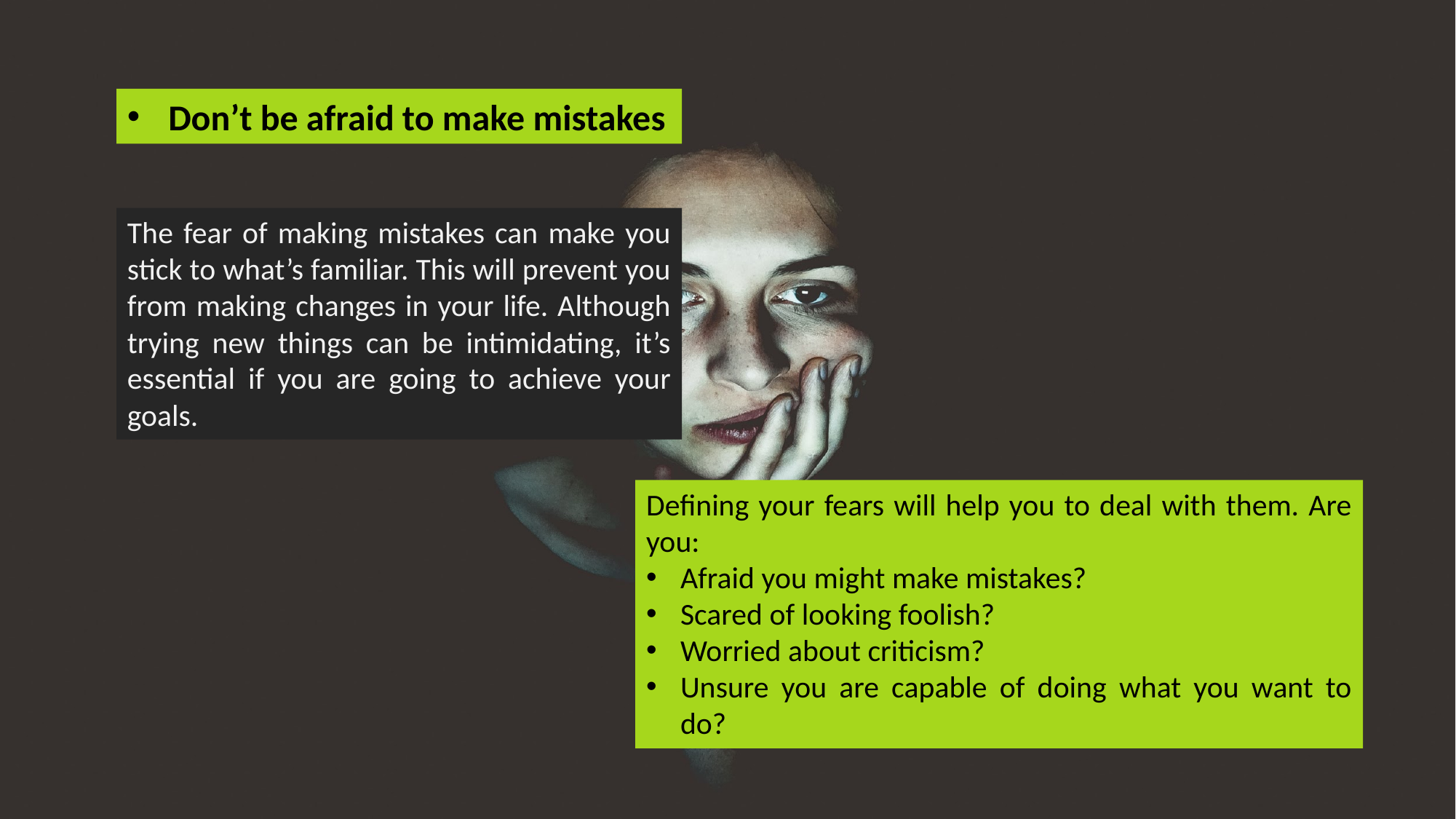

Don’t be afraid to make mistakes
The fear of making mistakes can make you stick to what’s familiar. This will prevent you from making changes in your life. Although trying new things can be intimidating, it’s essential if you are going to achieve your goals.
Defining your fears will help you to deal with them. Are you:
Afraid you might make mistakes?
Scared of looking foolish?
Worried about criticism?
Unsure you are capable of doing what you want to do?